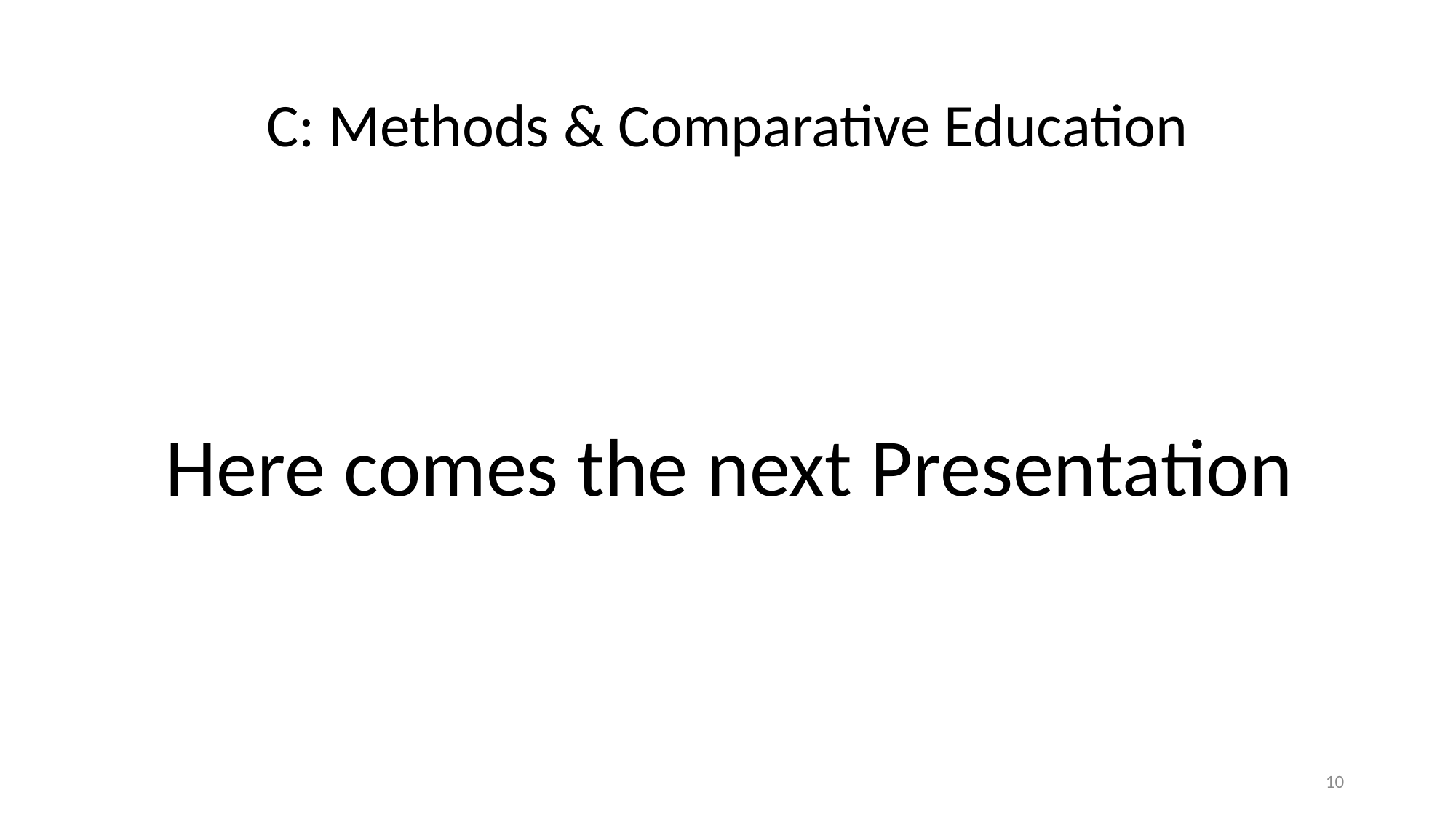

# C: Methods & Comparative Education

Here comes the next Presentation
10